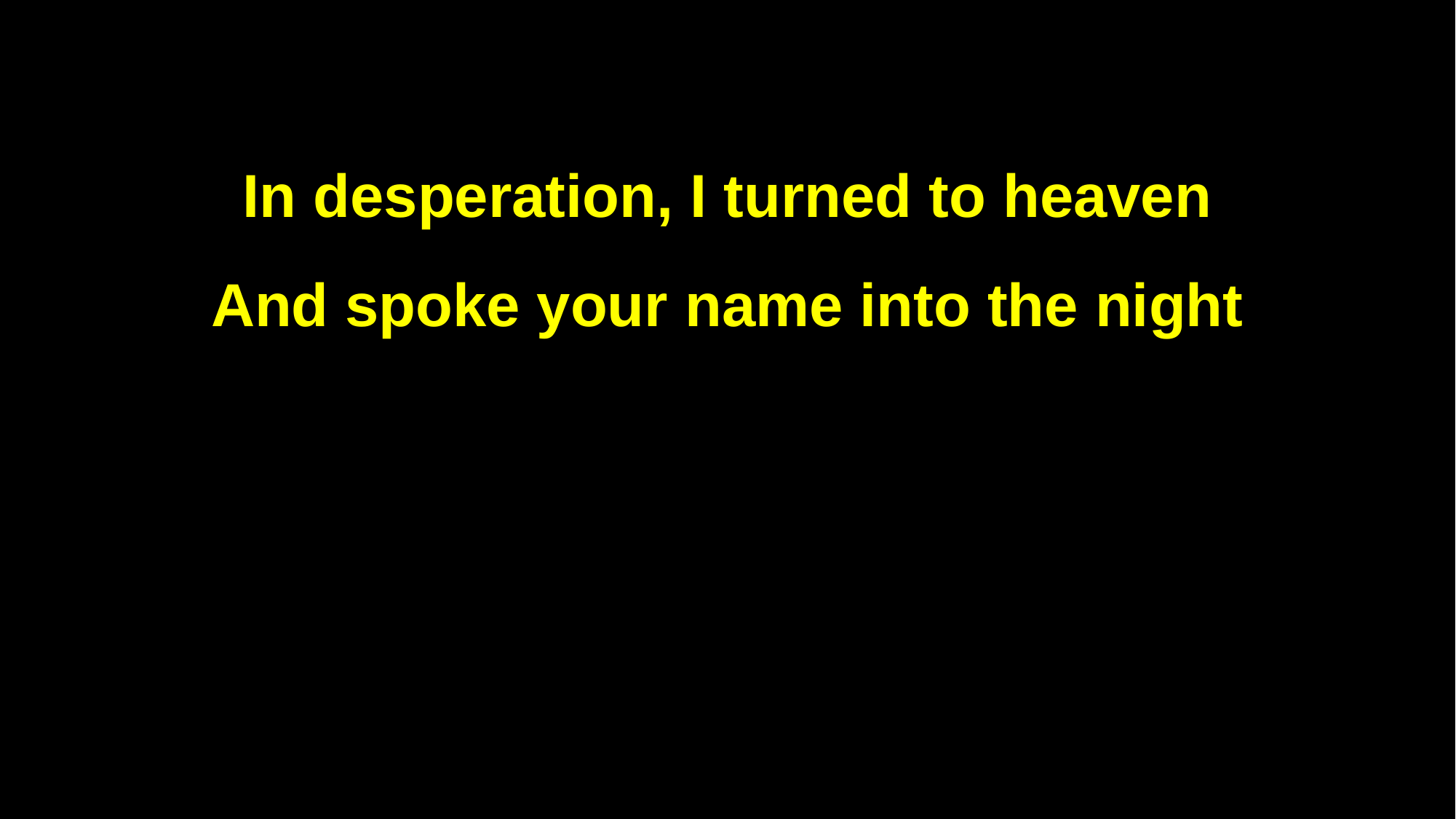

In desperation, I turned to heaven
And spoke your name into the night